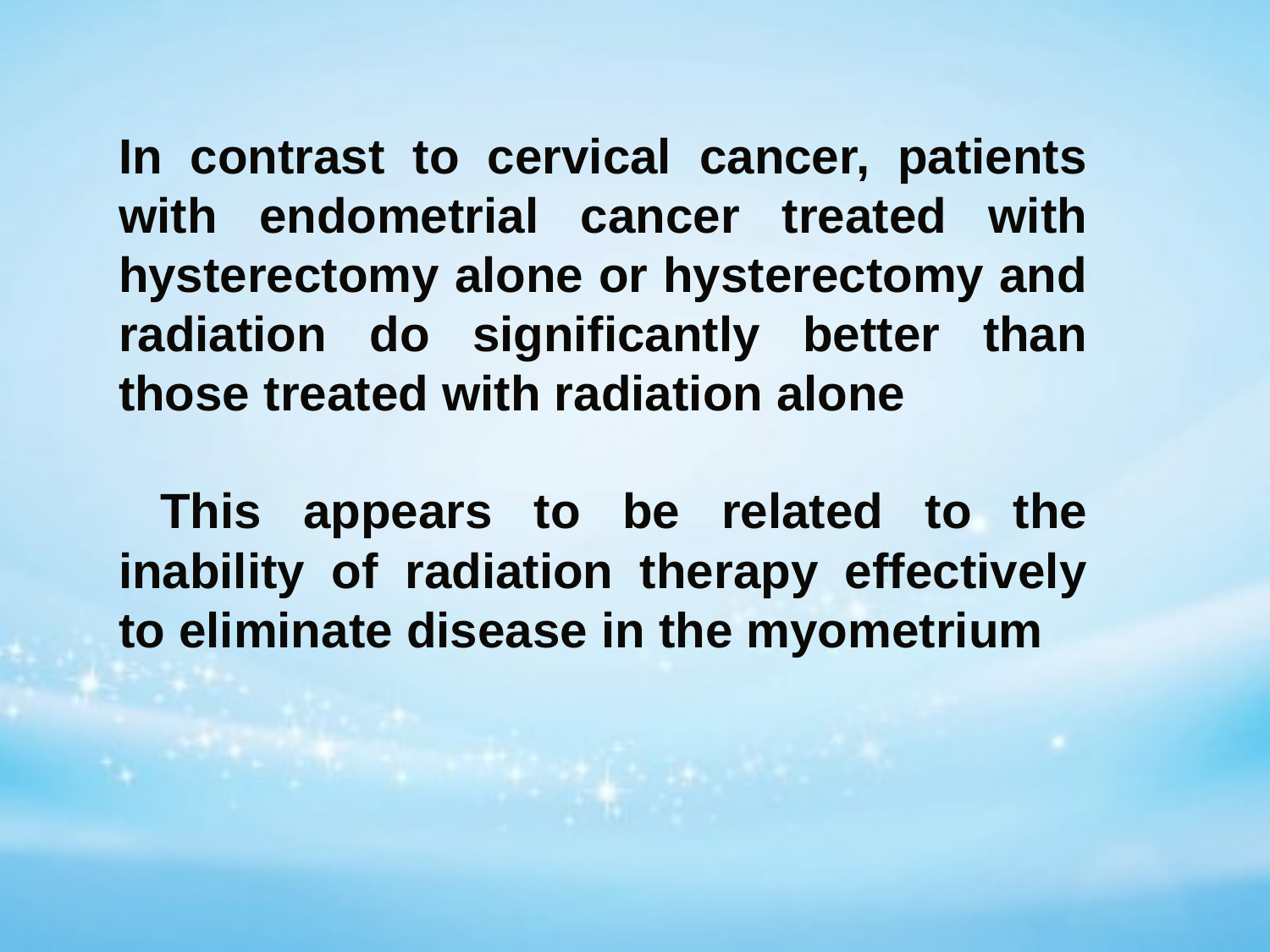

In contrast to cervical cancer, patients with endometrial cancer treated with hysterectomy alone or hysterectomy and radiation do significantly better than those treated with radiation alone

 This appears to be related to the inability of radiation therapy effectively to eliminate disease in the myometrium